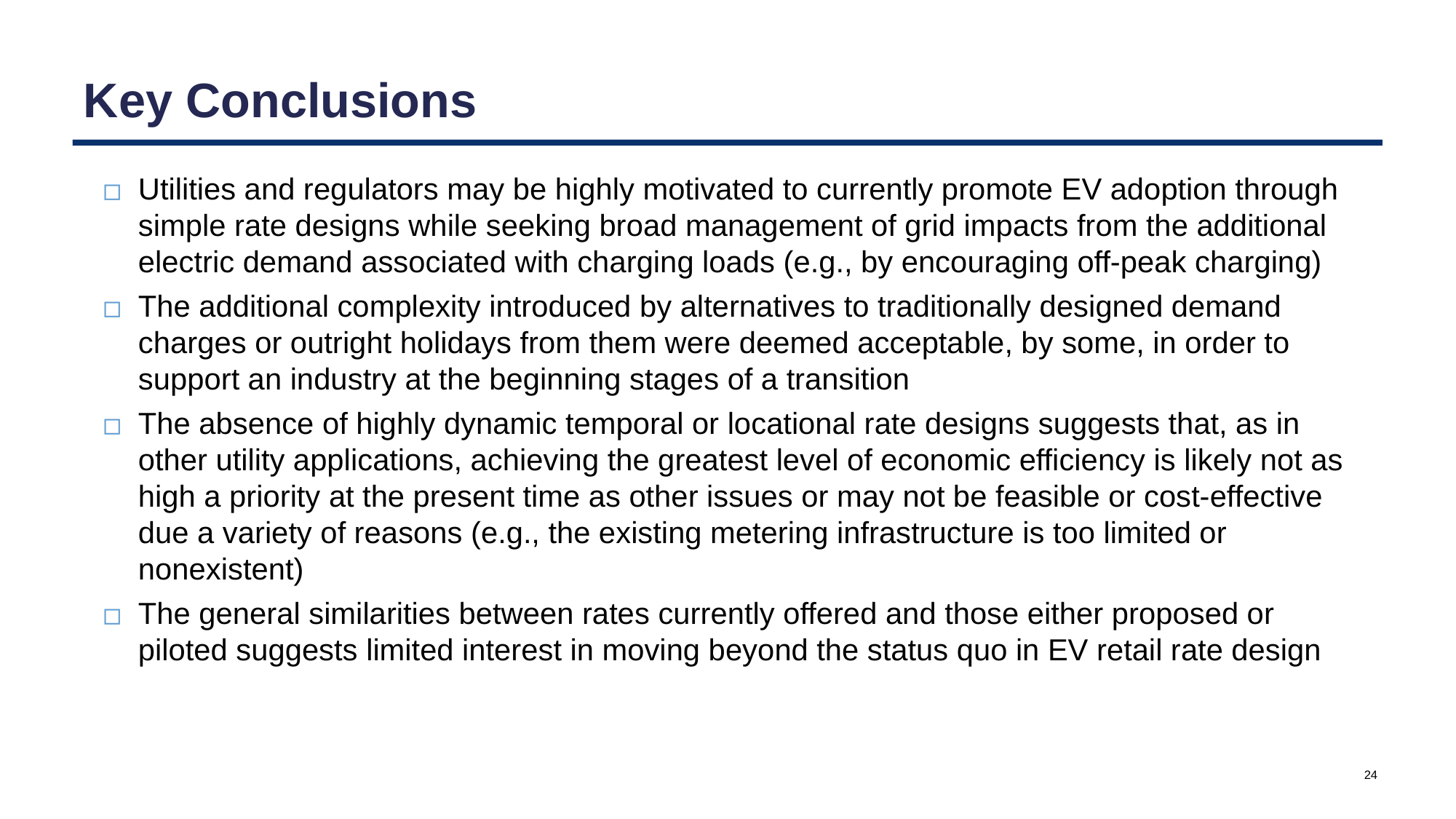

# Key Conclusions
Utilities and regulators may be highly motivated to currently promote EV adoption through simple rate designs while seeking broad management of grid impacts from the additional electric demand associated with charging loads (e.g., by encouraging off-peak charging)
The additional complexity introduced by alternatives to traditionally designed demand charges or outright holidays from them were deemed acceptable, by some, in order to support an industry at the beginning stages of a transition
The absence of highly dynamic temporal or locational rate designs suggests that, as in other utility applications, achieving the greatest level of economic efficiency is likely not as high a priority at the present time as other issues or may not be feasible or cost-effective due a variety of reasons (e.g., the existing metering infrastructure is too limited or nonexistent)
The general similarities between rates currently offered and those either proposed or piloted suggests limited interest in moving beyond the status quo in EV retail rate design
24